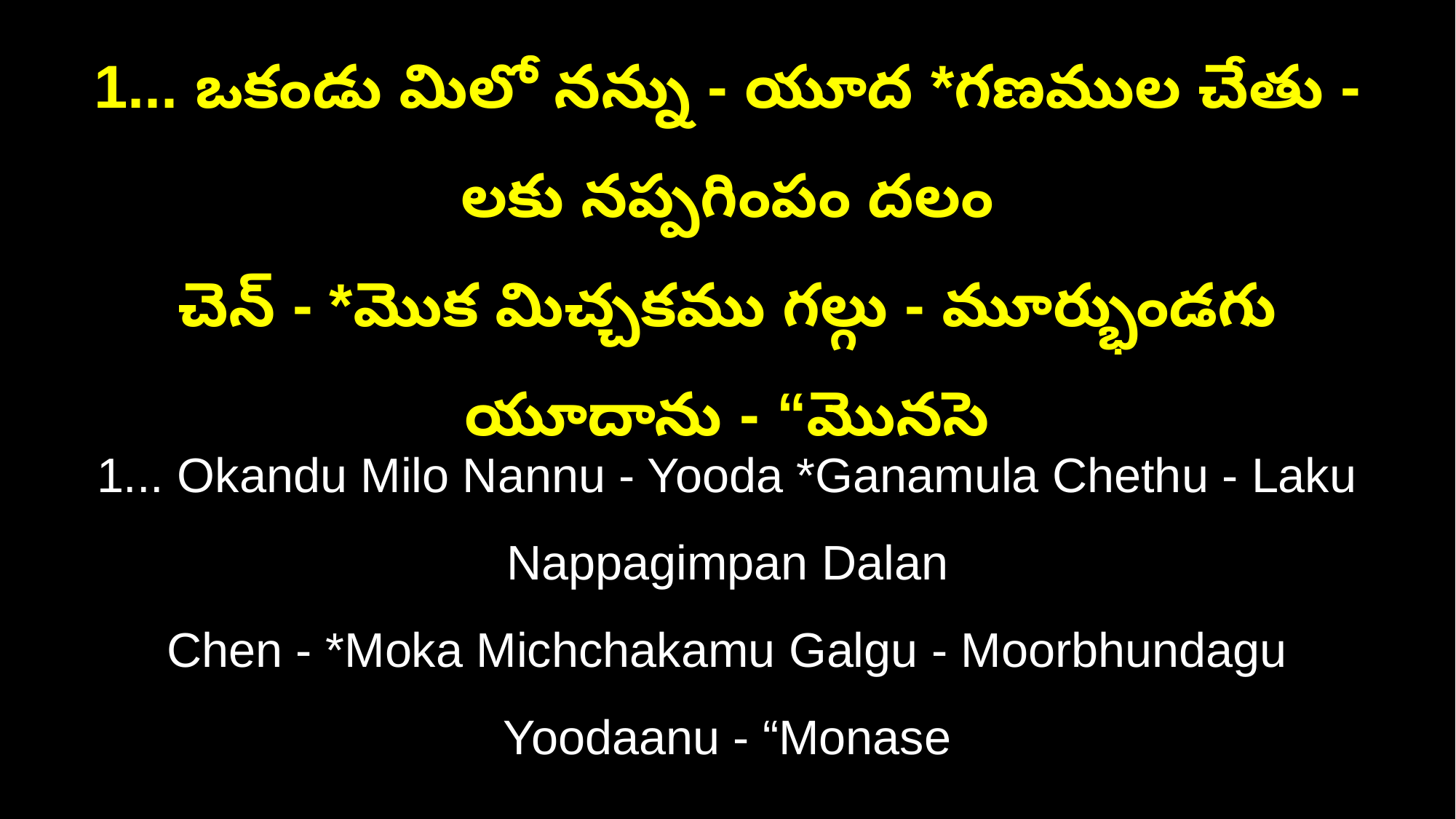

1... ఒకండు మిలో నన్ను - యూద *గణముల చేతు - లకు నప్పగింపం దలం
చెన్‌ - *మొక మిచ్చకము గల్గు - మూర్భుండగు యూదాను - “మొనసె
1... Okandu Milo Nannu - Yooda *Ganamula Chethu - Laku Nappagimpan Dalan
Chen - *Moka Michchakamu Galgu - Moorbhundagu Yoodaanu - “Monase